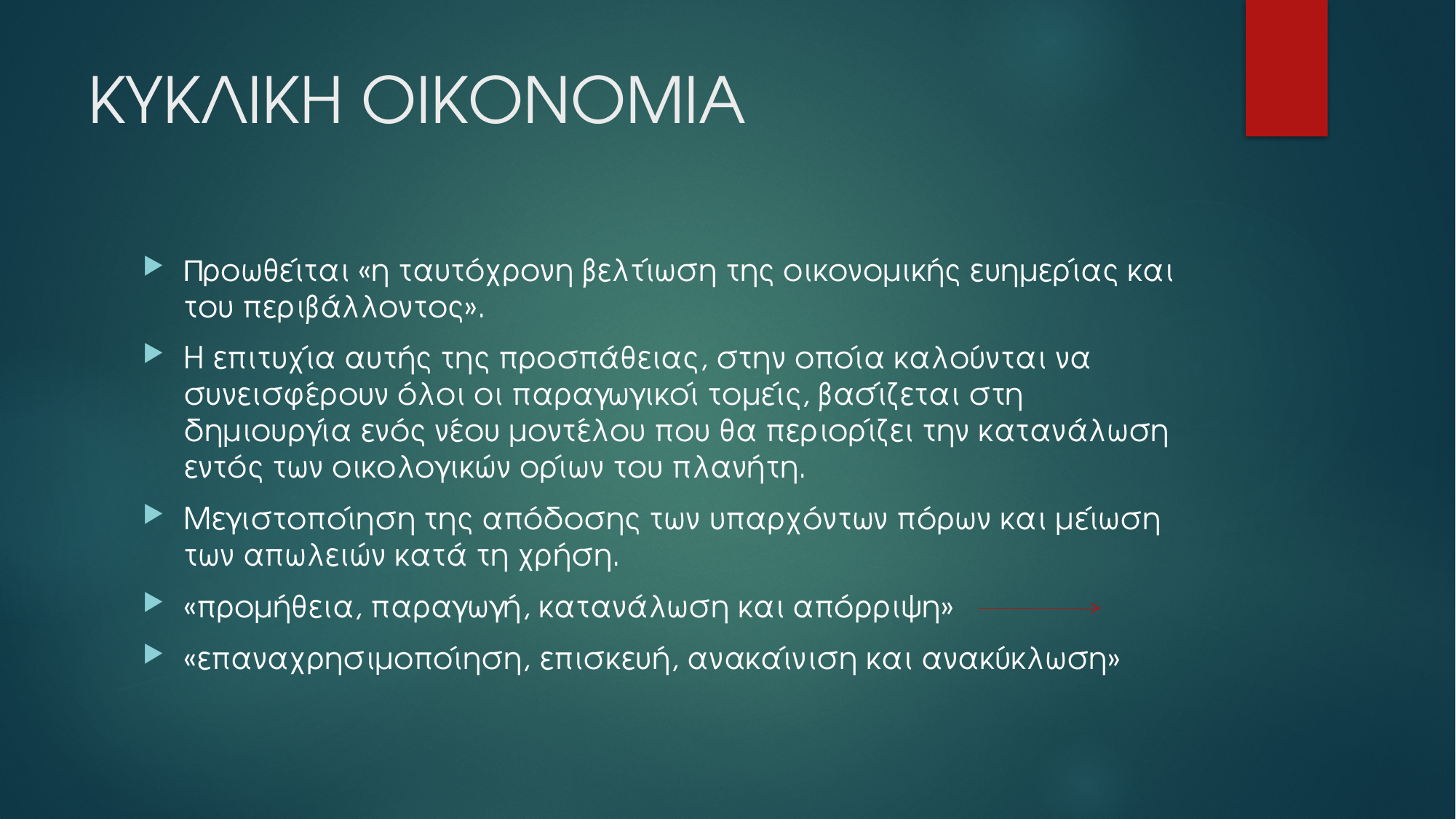

# ΚΥΚΛΙΚΗ ΟΙΚΟΝΟΜΙΑ
Προωθείται «η ταυτόχρονη βελτίωση της οικονομικής ευημερίας και του περιβάλλοντος».
Η επιτυχία αυτής της προσπάθειας, στην οποία καλούνται να συνεισφέρουν όλοι οι παραγωγικοί τομείς, βασίζεται στη δημιουργία ενός νέου μοντέλου που θα περιορίζει την κατανάλωση εντός των οικολογικών ορίων του πλανήτη.
Μεγιστοποίηση της απόδοσης των υπαρχόντων πόρων και μείωση των απωλειών κατά τη χρήση.
«προμήθεια, παραγωγή, κατανάλωση και απόρριψη»
«επαναχρησιμοποίηση, επισκευή, ανακαίνιση και ανακύκλωση»